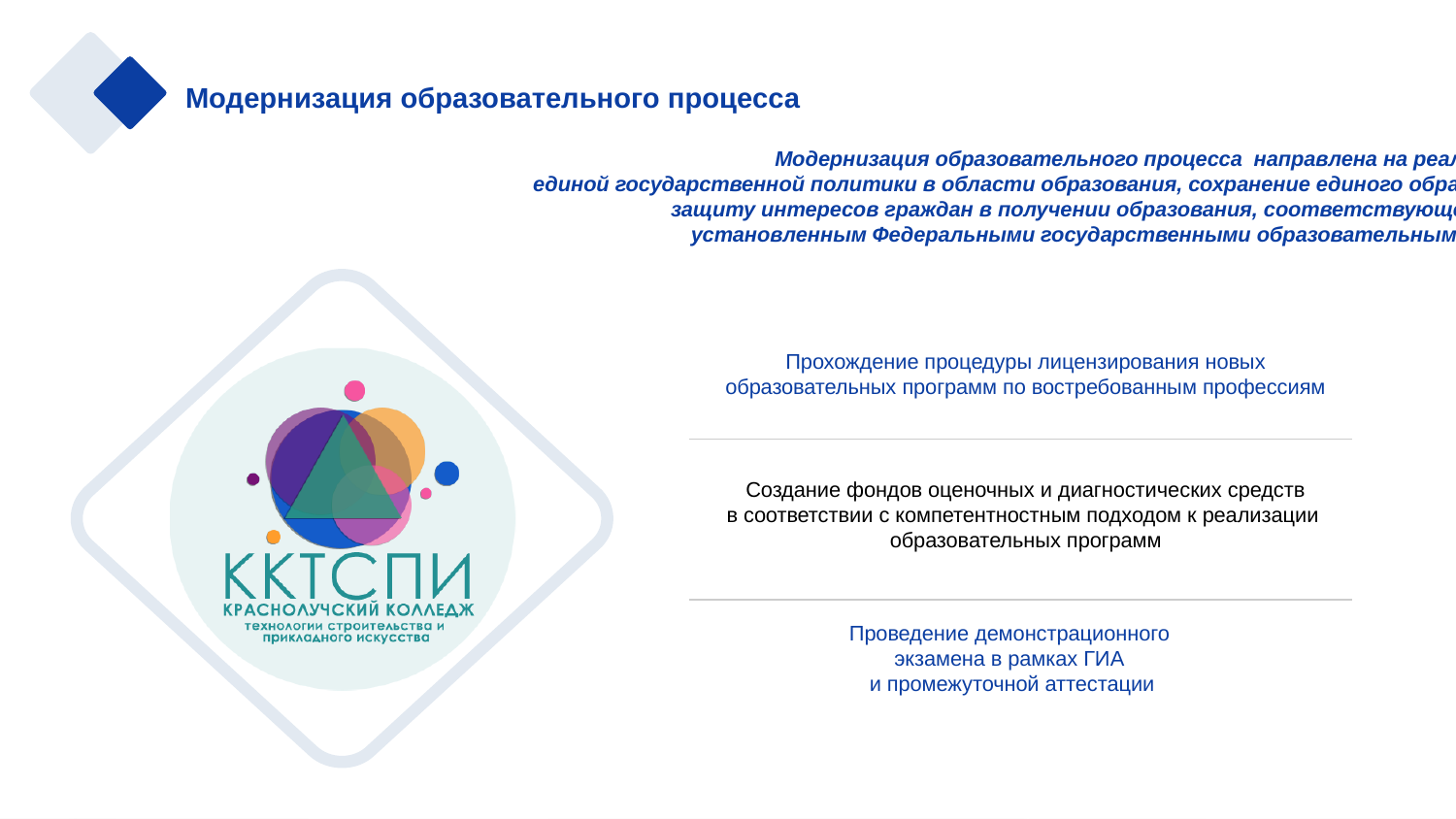

Модернизация образовательного процесса
Модернизация образовательного процесса  направлена на реализацию
единой государственной политики в области образования, сохранение единого образовательного пространства,
защиту интересов граждан в получении образования, соответствующего требованиям,
установленным Федеральными государственными образовательными стандартами.

Прохождение процедуры лицензирования новых
образовательных программ по востребованным профессиям
Создание фондов оценочных и диагностических средств
в соответствии с компетентностным подходом к реализации
образовательных программ
Проведение демонстрационного
экзамена в рамках ГИА
и промежуточной аттестации